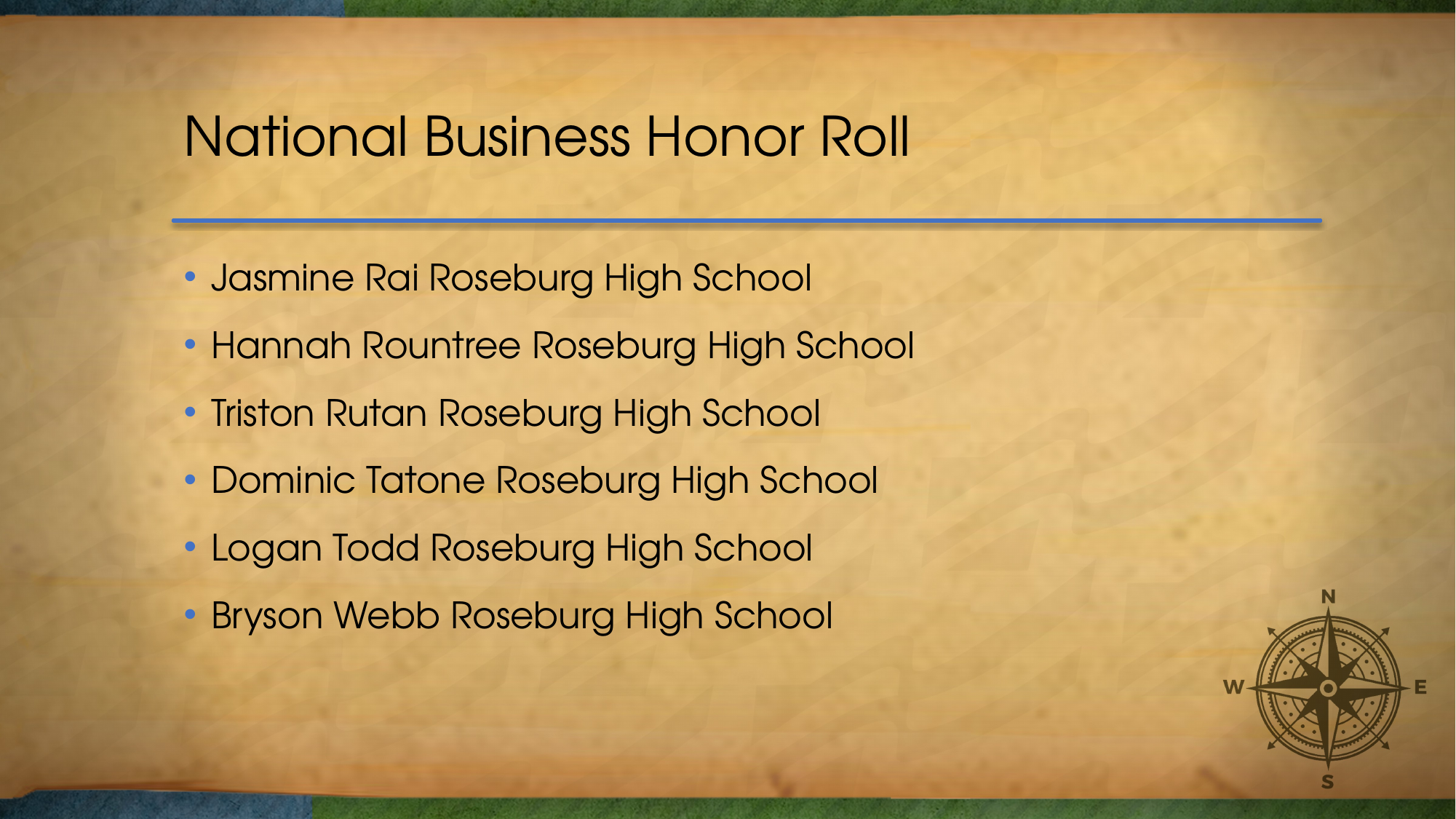

# National Business Honor Roll
Jasmine Rai Roseburg High School
Hannah Rountree Roseburg High School
Triston Rutan Roseburg High School
Dominic Tatone Roseburg High School
Logan Todd Roseburg High School
Bryson Webb Roseburg High School